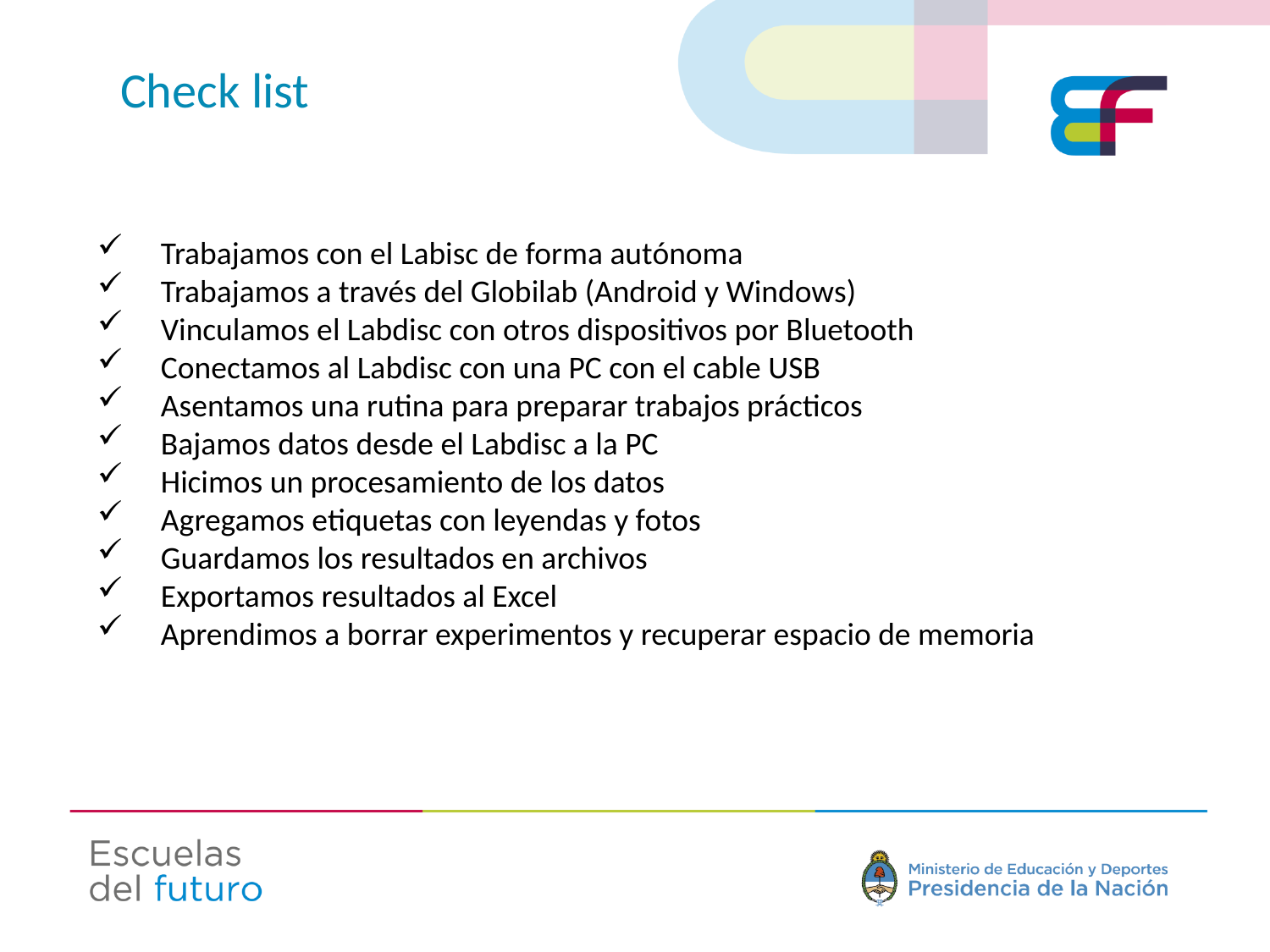

Check list
Trabajamos con el Labisc de forma autónoma
Trabajamos a través del Globilab (Android y Windows)
Vinculamos el Labdisc con otros dispositivos por Bluetooth
Conectamos al Labdisc con una PC con el cable USB
Asentamos una rutina para preparar trabajos prácticos
Bajamos datos desde el Labdisc a la PC
Hicimos un procesamiento de los datos
Agregamos etiquetas con leyendas y fotos
Guardamos los resultados en archivos
Exportamos resultados al Excel
Aprendimos a borrar experimentos y recuperar espacio de memoria